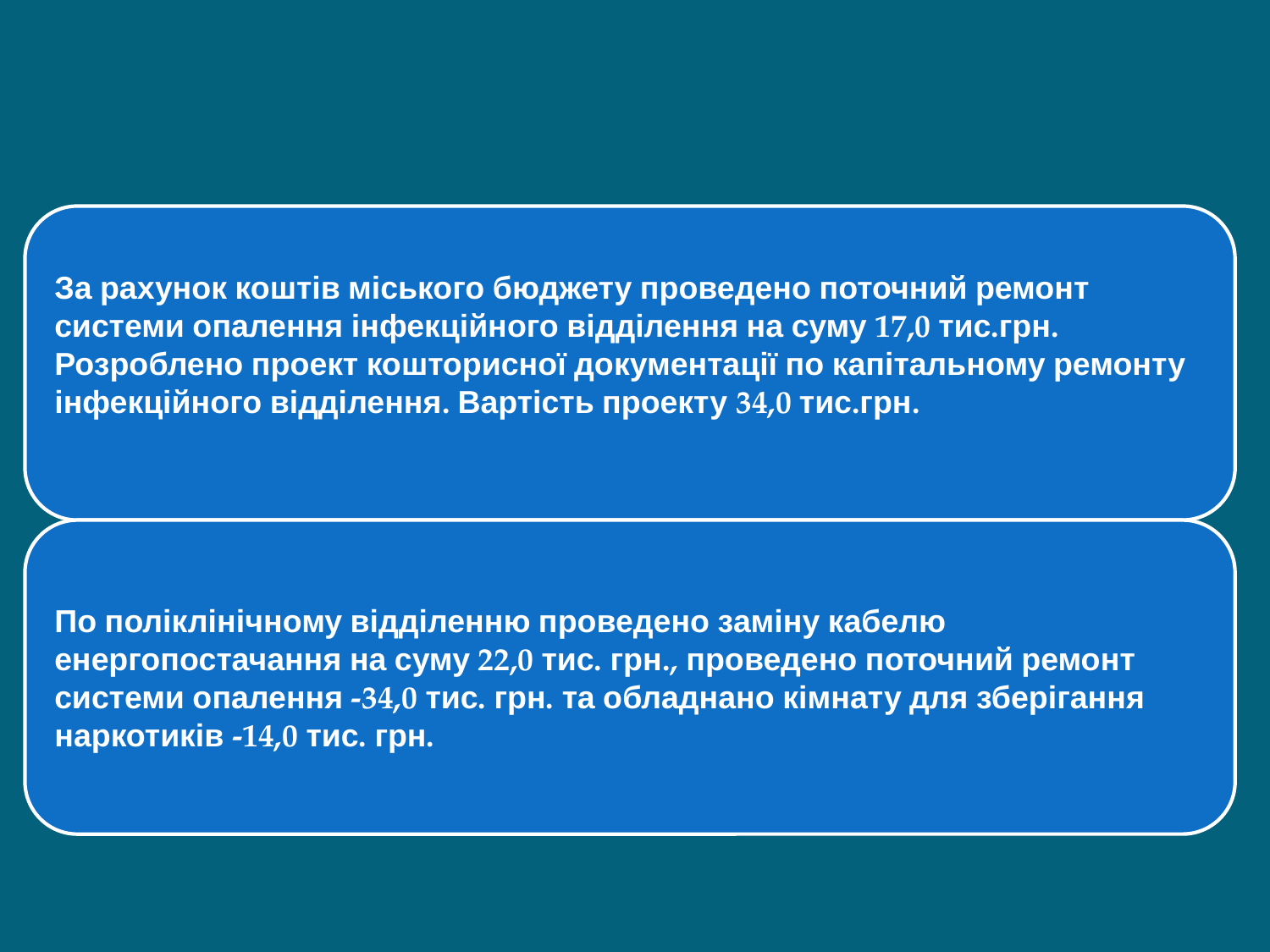

За рахунок коштів міського бюджету проведено поточний ремонт системи опалення інфекційного відділення на суму 17,0 тис.грн. Розроблено проект кошторисної документації по капітальному ремонту інфекційного відділення. Вартість проекту 34,0 тис.грн.
По поліклінічному відділенню проведено заміну кабелю енергопостачання на суму 22,0 тис. грн., проведено поточний ремонт системи опалення -34,0 тис. грн. та обладнано кімнату для зберігання наркотиків -14,0 тис. грн.